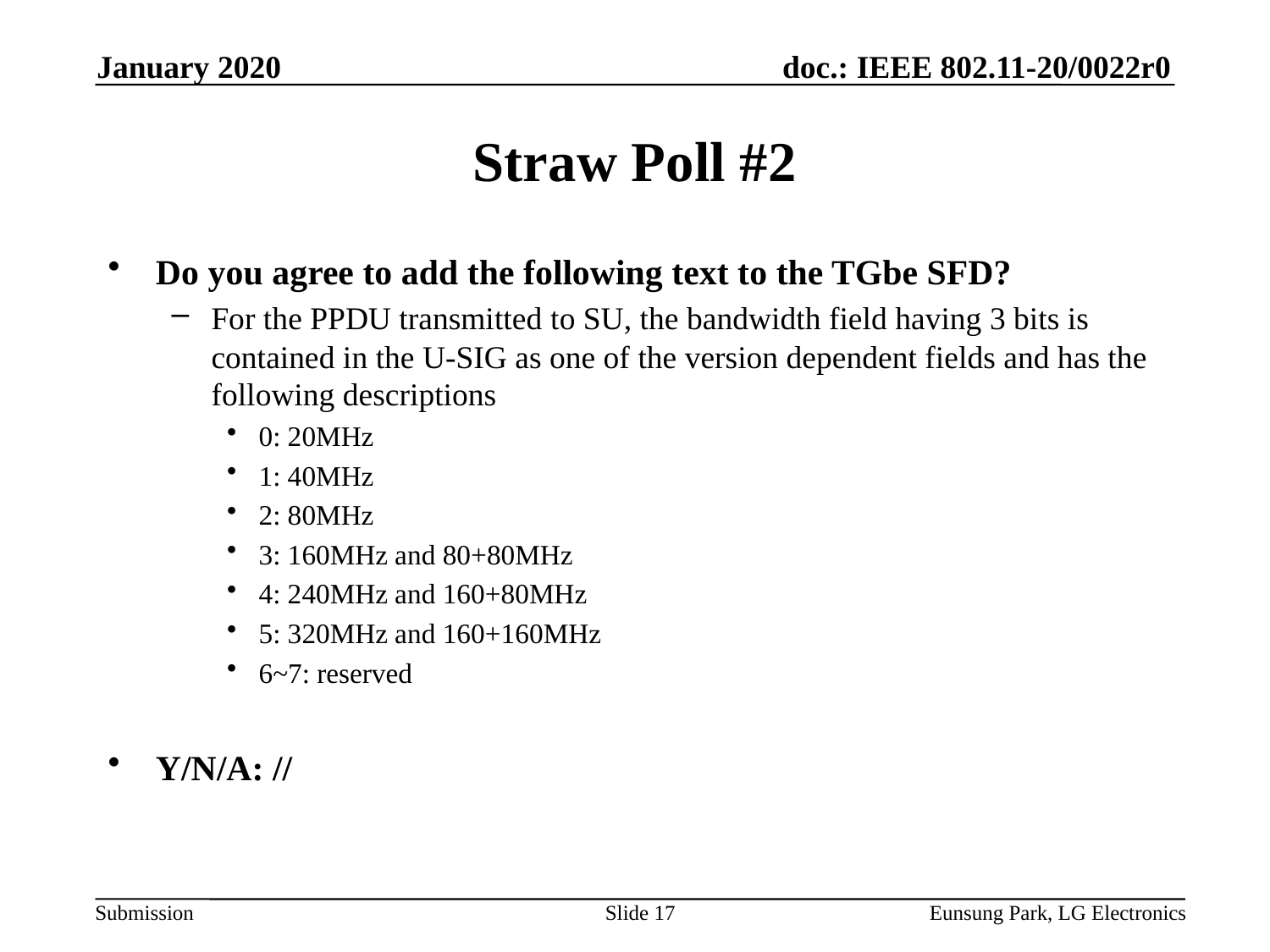

January 2020
# Straw Poll #2
Do you agree to add the following text to the TGbe SFD?
For the PPDU transmitted to SU, the bandwidth field having 3 bits is contained in the U-SIG as one of the version dependent fields and has the following descriptions
0: 20MHz
1: 40MHz
2: 80MHz
3: 160MHz and 80+80MHz
4: 240MHz and 160+80MHz
5: 320MHz and 160+160MHz
6~7: reserved

Y/N/A: //
Slide 17
Eunsung Park, LG Electronics